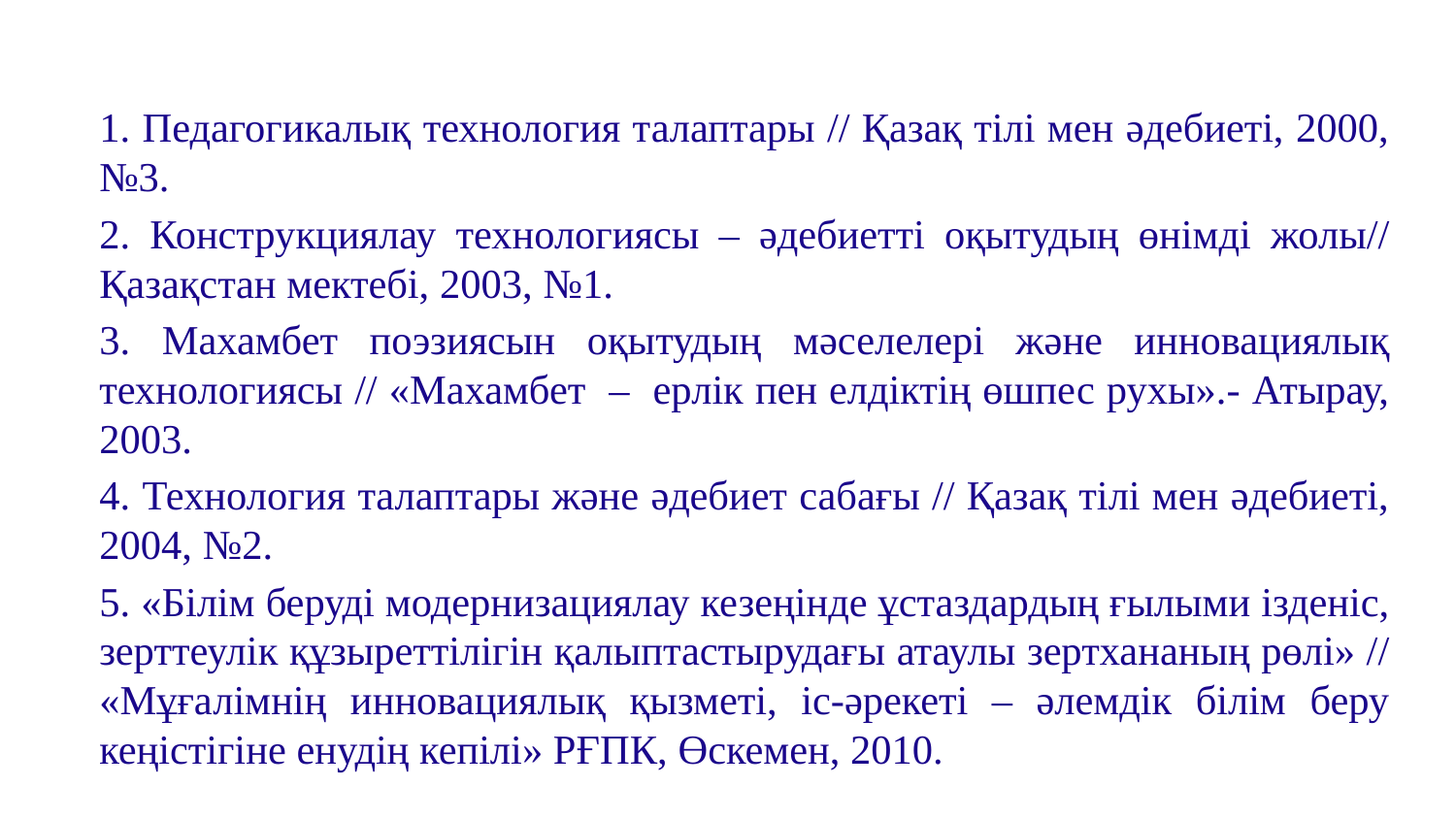

1. Педагогикалық технология талаптары // Қазақ тілі мен әдебиеті, 2000, №3.
2. Конструкциялау технологиясы – әдебиетті оқытудың өнімді жолы// Қазақстан мектебі, 2003, №1.
3. Махамбет поэзиясын оқытудың мәселелері және инновациялық технологиясы // «Махамбет  –  ерлік пен елдіктің өшпес рухы».- Атырау, 2003.
4. Технология талаптары және әдебиет сабағы // Қазақ тілі мен әдебиеті, 2004, №2.
5. «Білім беруді модернизациялау кезеңінде ұстаздардың ғылыми ізденіс, зерттеулік құзыреттілігін қалыптастырудағы атаулы зертхананың рөлі» // «Мұғалімнің инновациялық қызметі, іс-әрекеті – әлемдік білім беру кеңістігіне енудің кепілі» РҒПК, Өскемен, 2010.